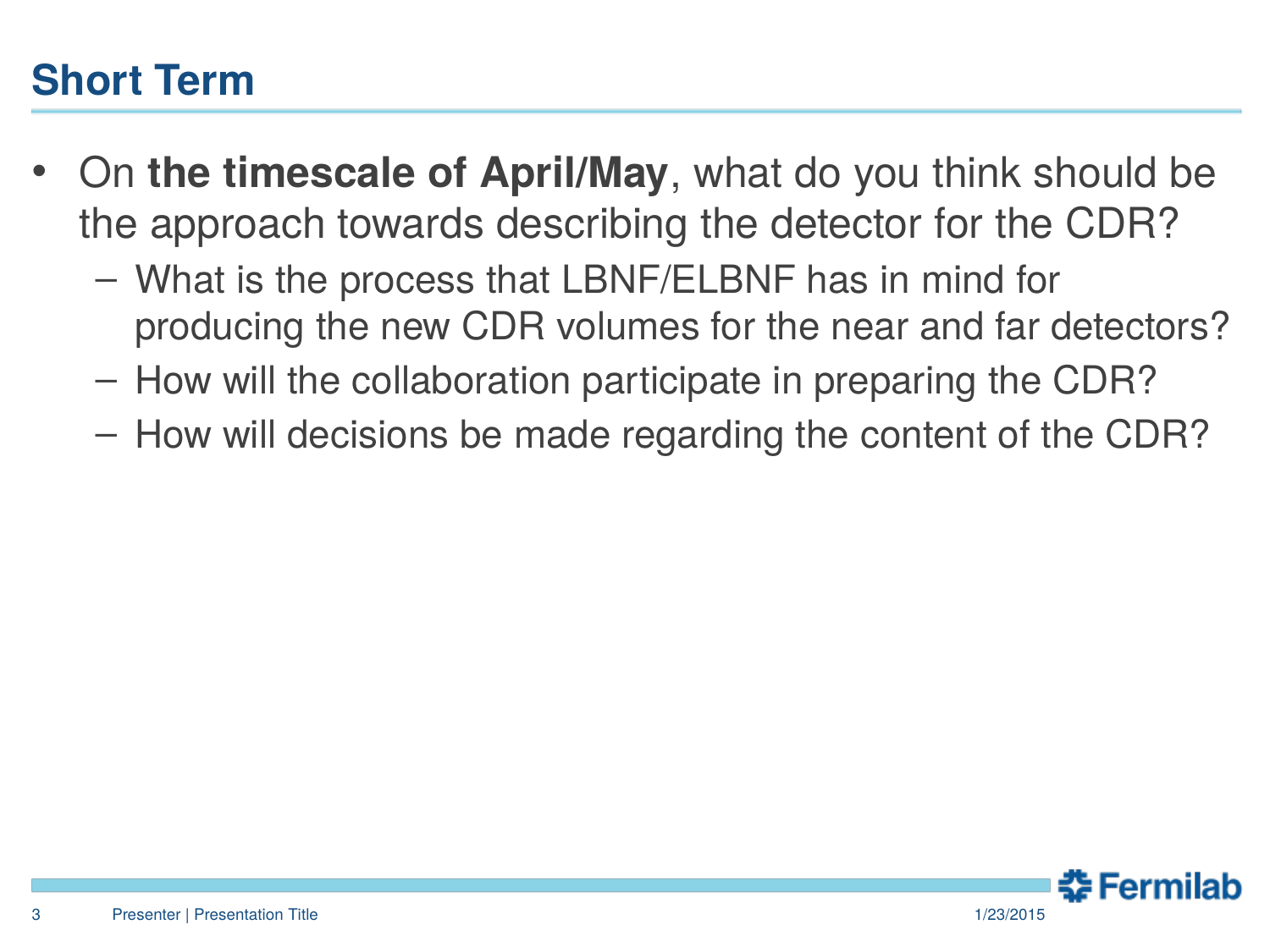

# Short Term
On the timescale of April/May, what do you think should be the approach towards describing the detector for the CDR?
What is the process that LBNF/ELBNF has in mind for producing the new CDR volumes for the near and far detectors?
How will the collaboration participate in preparing the CDR?
How will decisions be made regarding the content of the CDR?

3
Presenter | Presentation Title
1/23/2015